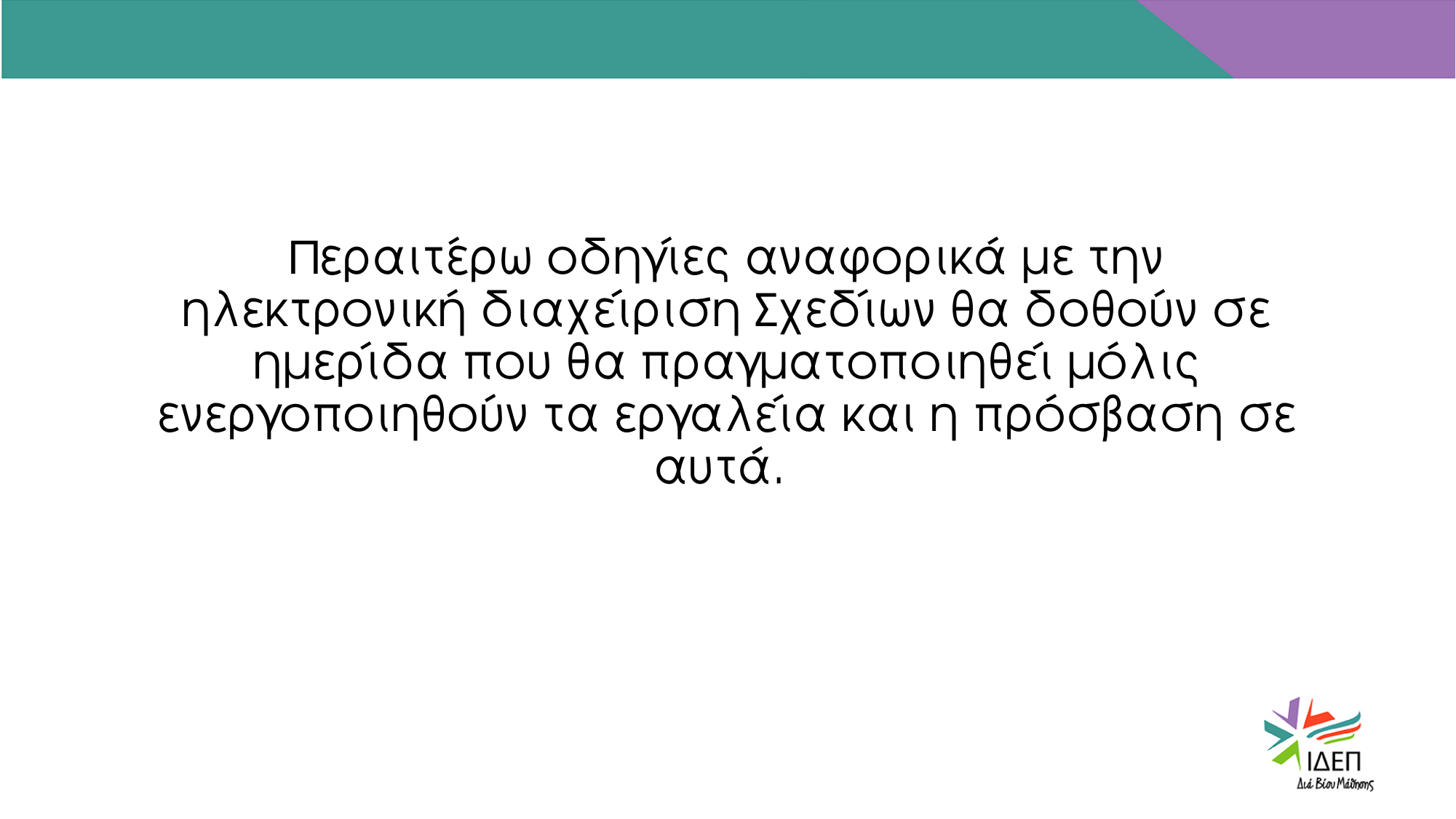

# Περαιτέρω οδηγίες αναφορικά με την ηλεκτρονική διαχείριση Σχεδίων θα δοθούν σε ημερίδα που θα πραγματοποιηθεί μόλις ενεργοποιηθούν τα εργαλεία και η πρόσβαση σε αυτά.